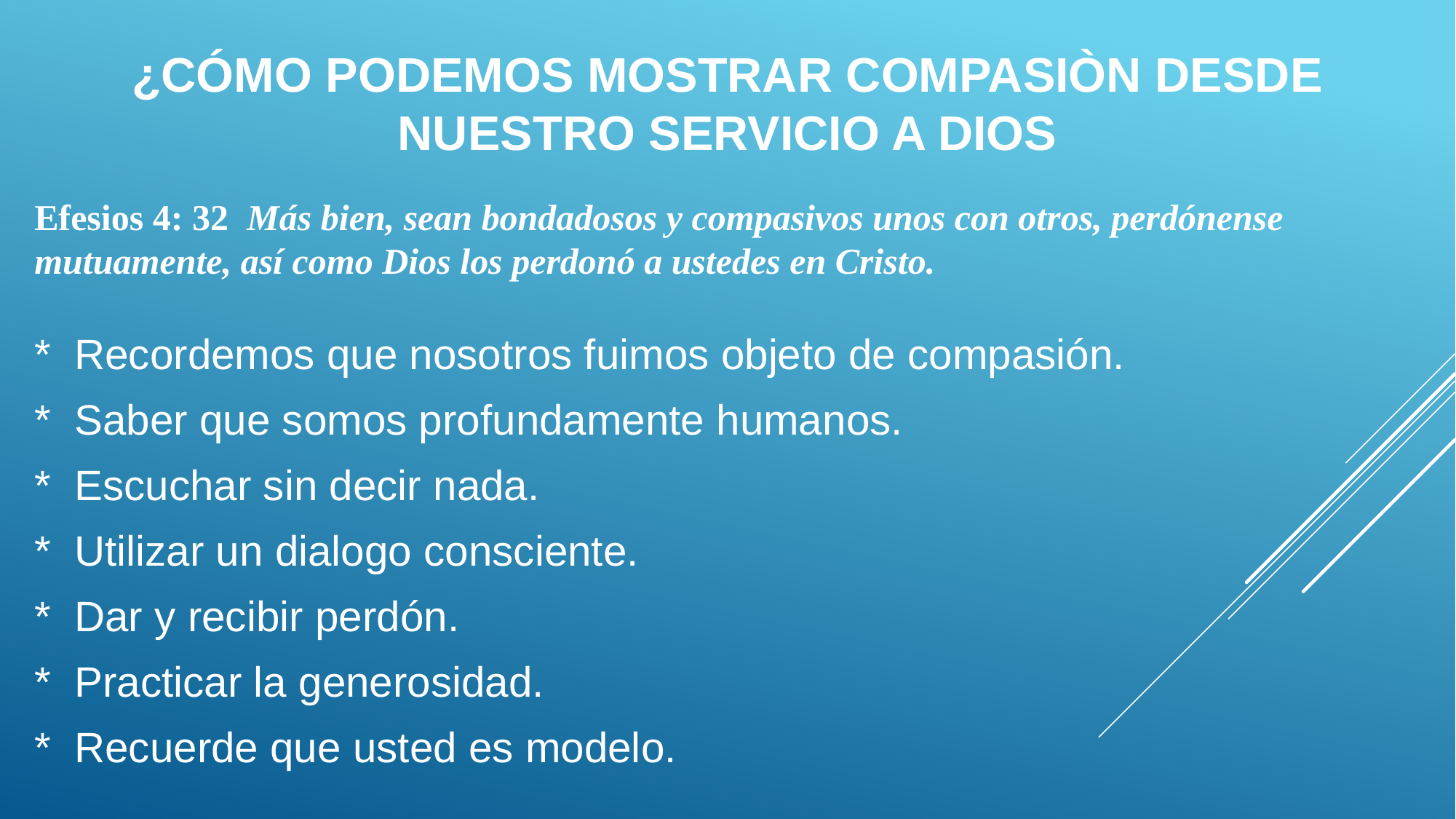

¿CÓMO PODEMOS MOSTRAR COMPASIÒN DESDE NUESTRO SERVICIO A DIOS
Efesios 4: 32  Más bien, sean bondadosos y compasivos unos con otros, perdónense mutuamente, así como Dios los perdonó a ustedes en Cristo.
*  Recordemos que nosotros fuimos objeto de compasión.

*  Saber que somos profundamente humanos.

*  Escuchar sin decir nada.

*  Utilizar un dialogo consciente.

*  Dar y recibir perdón.

*  Practicar la generosidad.

*  Recuerde que usted es modelo.